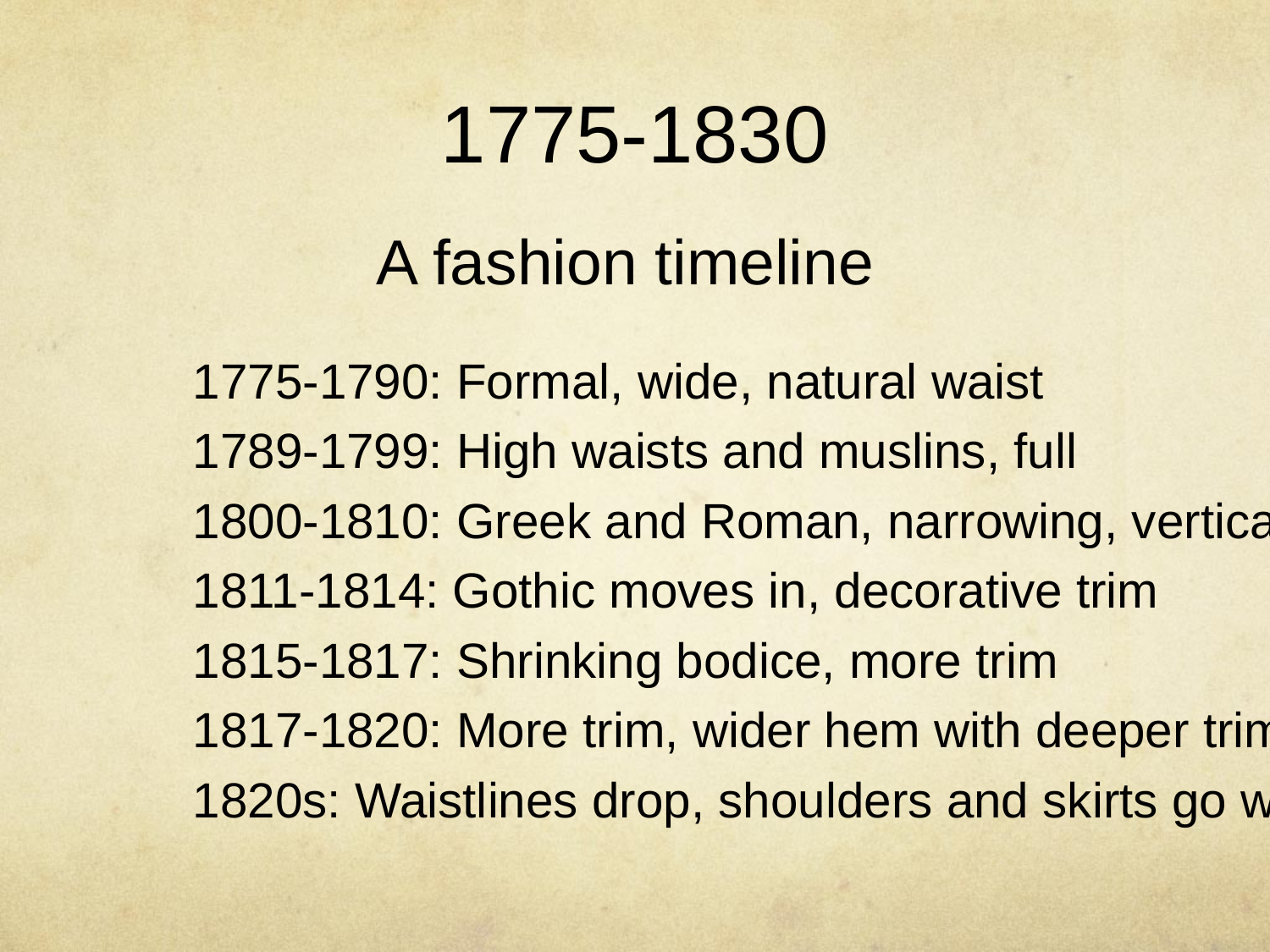

# 1775-1830
A fashion timeline

	1775-1790: Formal, wide, natural waist
	1789-1799: High waists and muslins, full
	1800-1810: Greek and Roman, narrowing, vertical
	1811-1814: Gothic moves in, decorative trim
	1815-1817: Shrinking bodice, more trim
	1817-1820: More trim, wider hem with deeper trim
	1820s: Waistlines drop, shoulders and skirts go wide